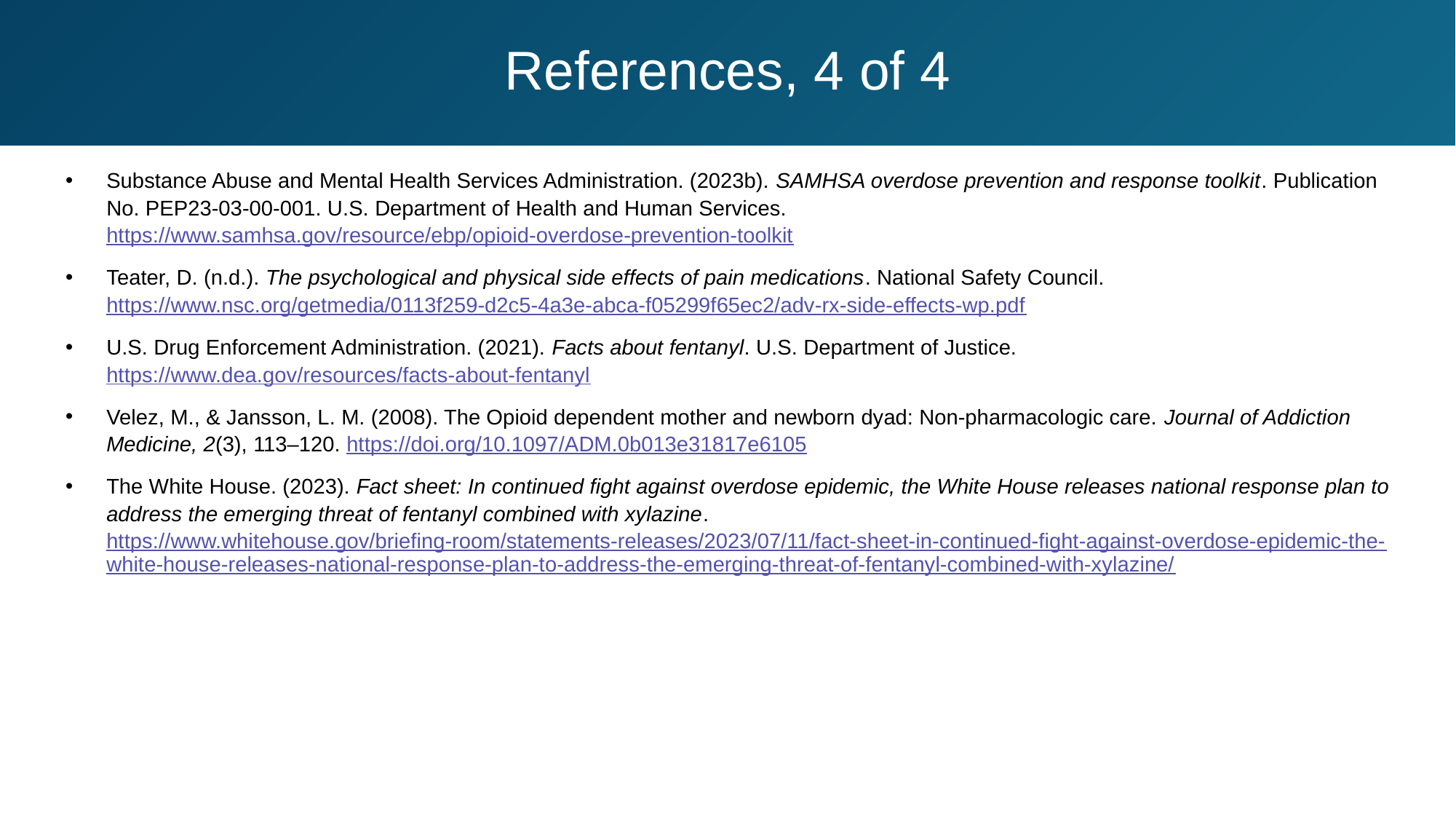

# References, 4 of 4
Substance Abuse and Mental Health Services Administration. (2023b). SAMHSA overdose prevention and response toolkit. Publication No. PEP23-03-00-001. U.S. Department of Health and Human Services. https://www.samhsa.gov/resource/ebp/opioid-overdose-prevention-toolkit
Teater, D. (n.d.). The psychological and physical side effects of pain medications. National Safety Council. https://www.nsc.org/getmedia/0113f259-d2c5-4a3e-abca-f05299f65ec2/adv-rx-side-effects-wp.pdf
U.S. Drug Enforcement Administration. (2021). Facts about fentanyl. U.S. Department of Justice. https://www.dea.gov/resources/facts-about-fentanyl
Velez, M., & Jansson, L. M. (2008). The Opioid dependent mother and newborn dyad: Non-pharmacologic care. Journal of Addiction Medicine, 2(3), 113–120. https://doi.org/10.1097/ADM.0b013e31817e6105
The White House. (2023). Fact sheet: In continued fight against overdose epidemic, the White House releases national response plan to address the emerging threat of fentanyl combined with xylazine. https://www.whitehouse.gov/briefing-room/statements-releases/2023/07/11/fact-sheet-in-continued-fight-against-overdose-epidemic-the-white-house-releases-national-response-plan-to-address-the-emerging-threat-of-fentanyl-combined-with-xylazine/